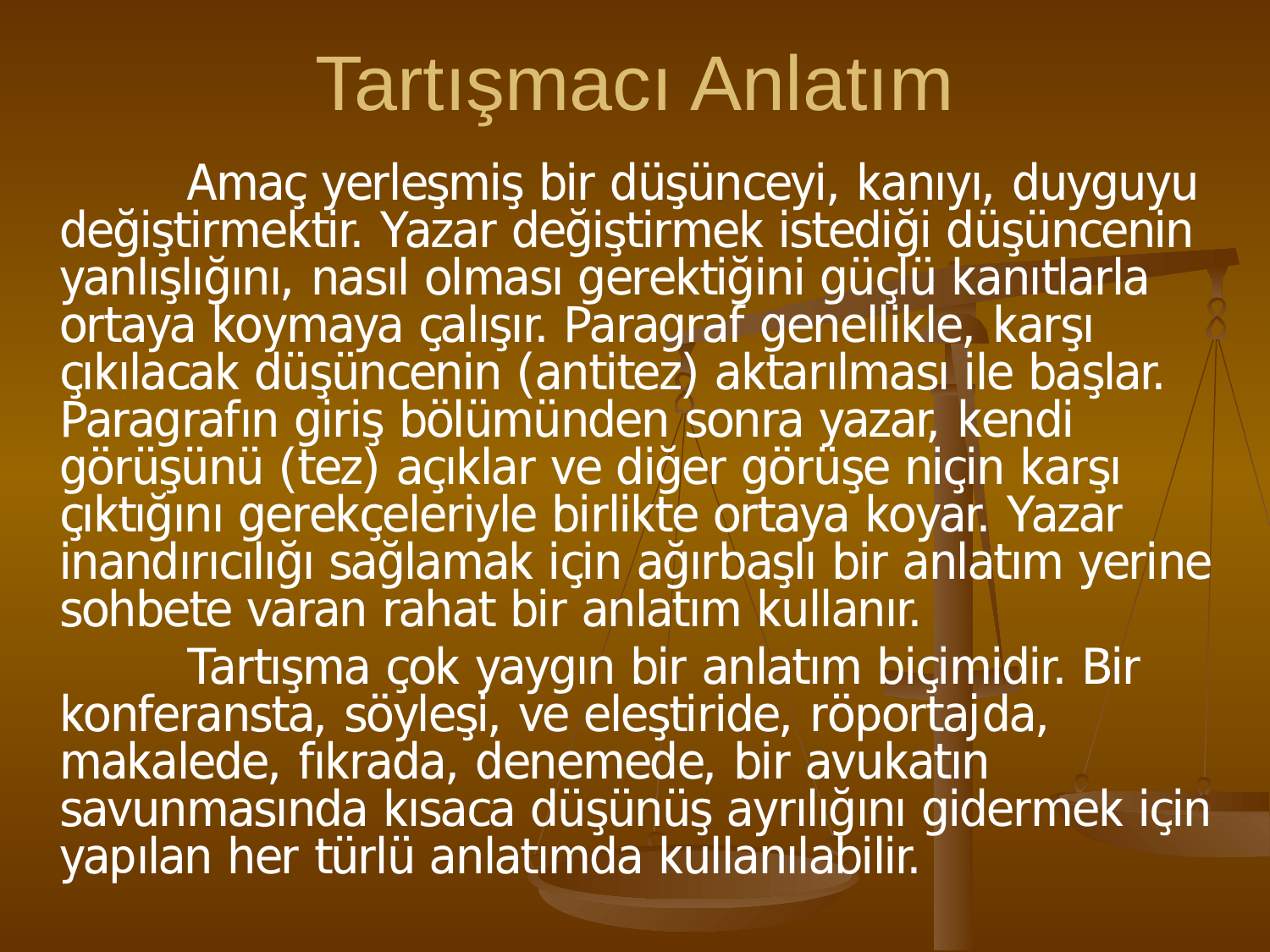

# Tartışmacı Anlatım
		Amaç yerleşmiş bir düşünceyi, kanıyı, duyguyu değiştirmektir. Yazar değiştirmek istediği düşüncenin yanlışlığını, nasıl olması gerektiğini güçlü kanıtlarla ortaya koymaya çalışır. Paragraf genellikle, karşı çıkılacak düşüncenin (antitez) aktarılması ile başlar. Paragrafın giriş bölümünden sonra yazar, kendi görüşünü (tez) açıklar ve diğer görüşe niçin karşı çıktığını gerekçeleriyle birlikte ortaya koyar. Yazar inandırıcılığı sağlamak için ağırbaşlı bir anlatım yerine sohbete varan rahat bir anlatım kullanır.
		Tartışma çok yaygın bir anlatım biçimidir. Bir konferansta, söyleşi, ve eleştiride, röportajda, makalede, fıkrada, denemede, bir avukatın savunmasında kısaca düşünüş ayrılığını gidermek için yapılan her türlü anlatımda kullanılabilir.